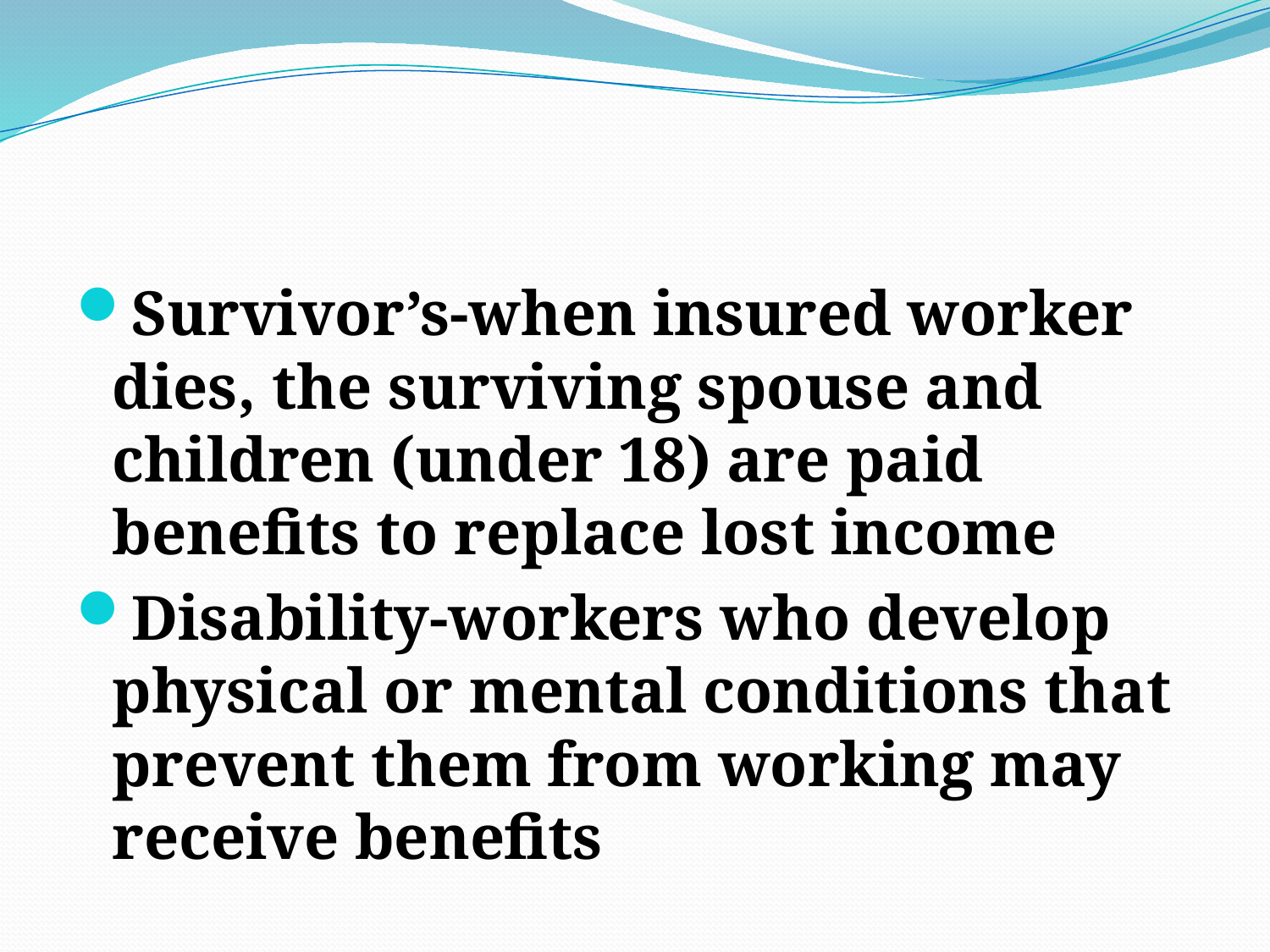

#
Survivor’s-when insured worker dies, the surviving spouse and children (under 18) are paid benefits to replace lost income
Disability-workers who develop physical or mental conditions that prevent them from working may receive benefits